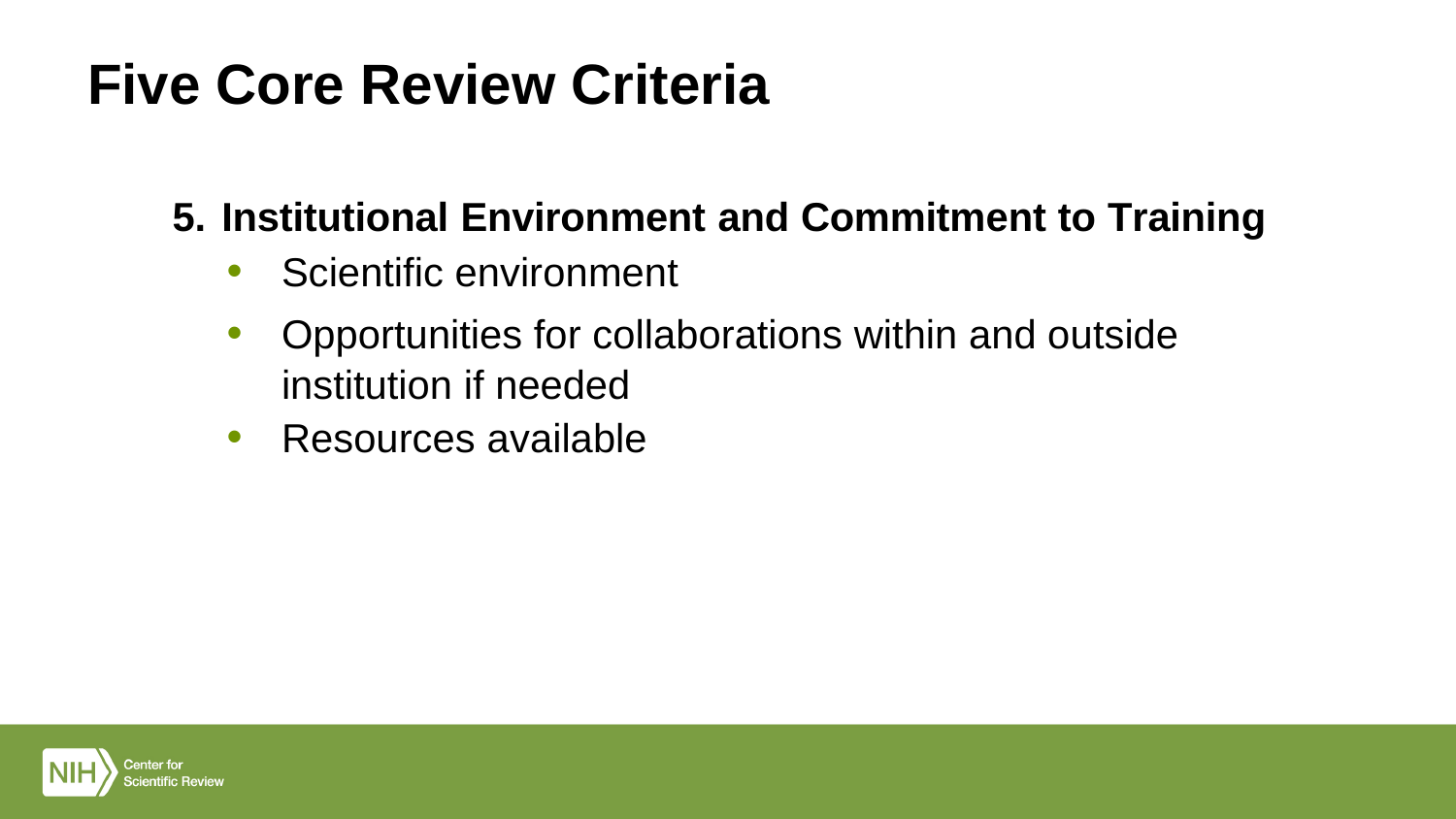

# Five Core Review Criteria
Institutional Environment and Commitment to Training
Scientific environment
Opportunities for collaborations within and outside institution if needed
Resources available